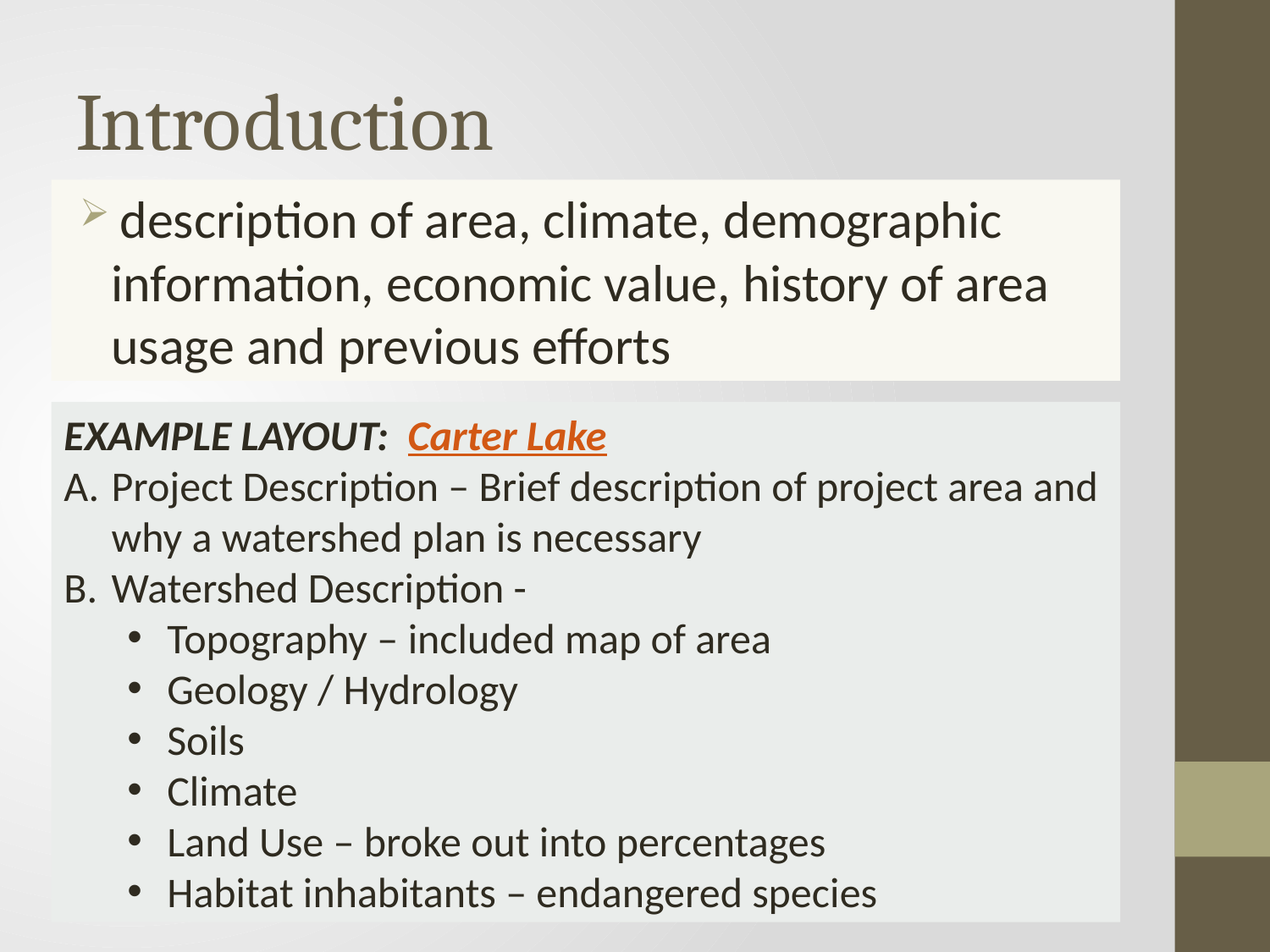

# Introduction
 description of area, climate, demographic information, economic value, history of area usage and previous efforts

EXAMPLE LAYOUT:  Carter Lake
Project Description – Brief description of project area and why a watershed plan is necessary
Watershed Description -
Topography – included map of area
Geology / Hydrology
Soils
Climate
Land Use – broke out into percentages
Habitat inhabitants – endangered species